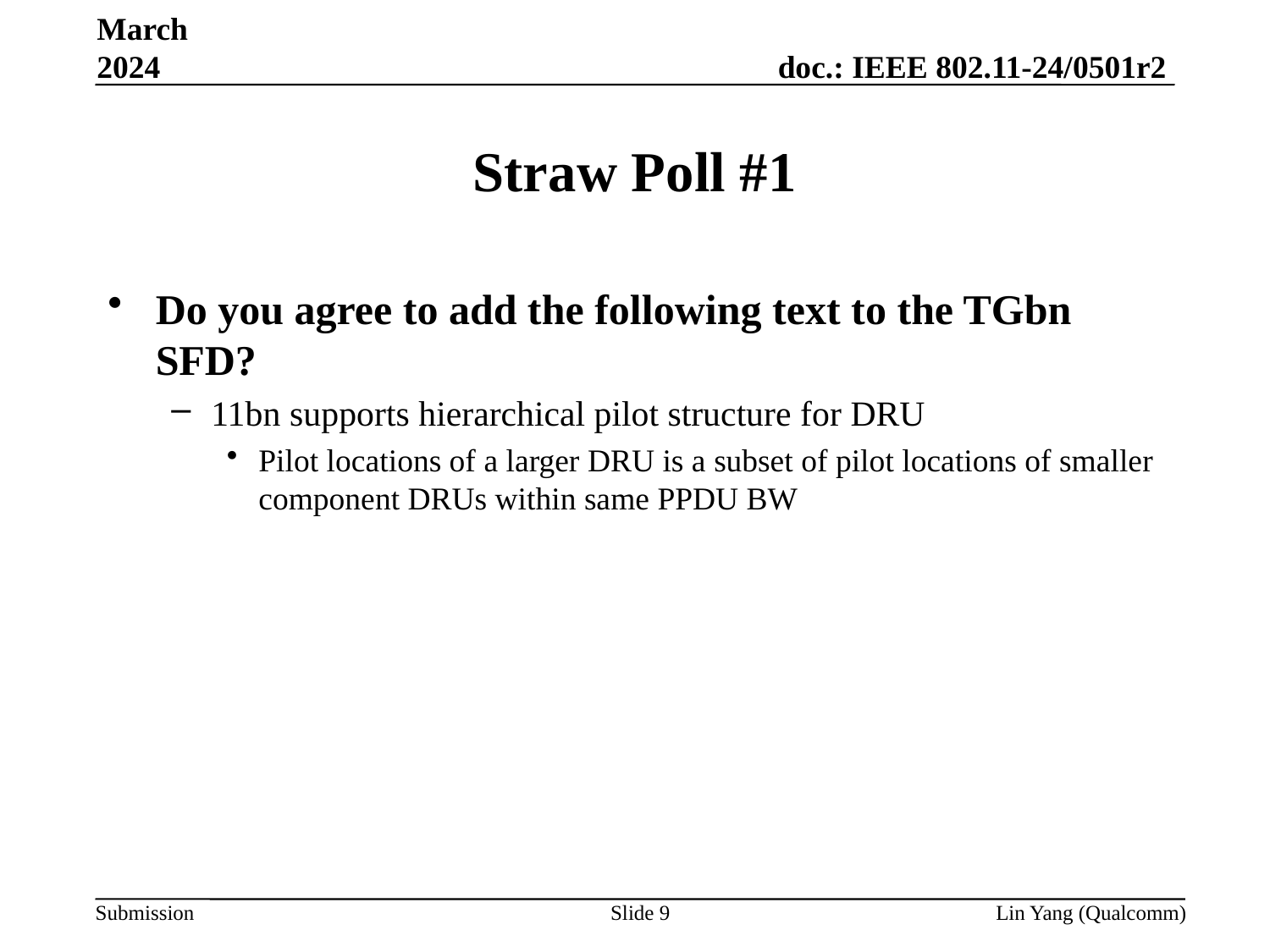

March 2024
# Straw Poll #1
Do you agree to add the following text to the TGbn SFD?
11bn supports hierarchical pilot structure for DRU
Pilot locations of a larger DRU is a subset of pilot locations of smaller component DRUs within same PPDU BW

Slide 9
Lin Yang (Qualcomm)